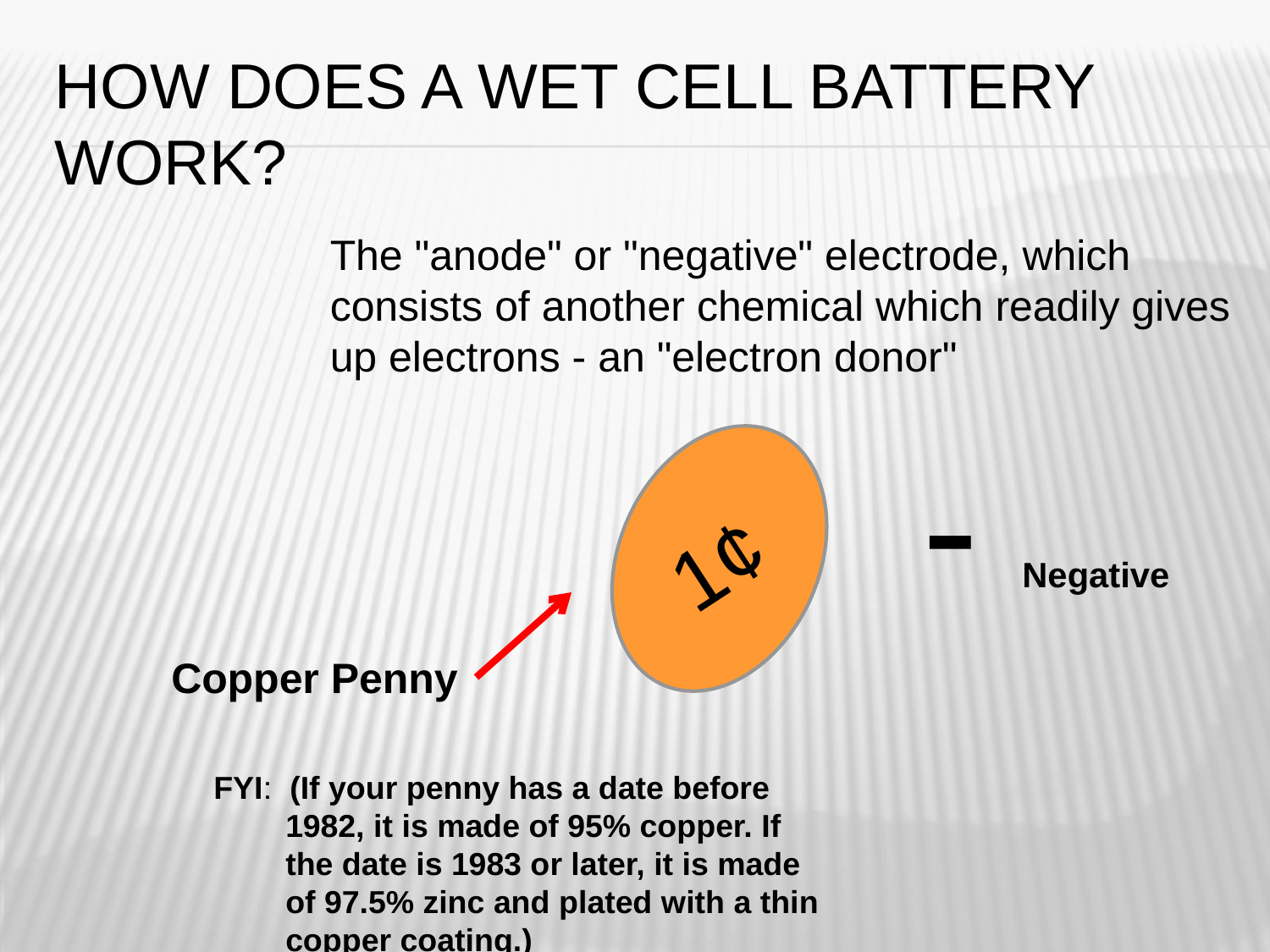

# HOW Does a wet cell battery Work?
The "anode" or "negative" electrode, which consists of another chemical which readily gives up electrons - an "electron donor"
- Negative

1¢
Copper Penny
FYI:  (If your penny has a date before 1982, it is made of 95% copper. If the date is 1983 or later, it is made of 97.5% zinc and plated with a thin copper coating.)